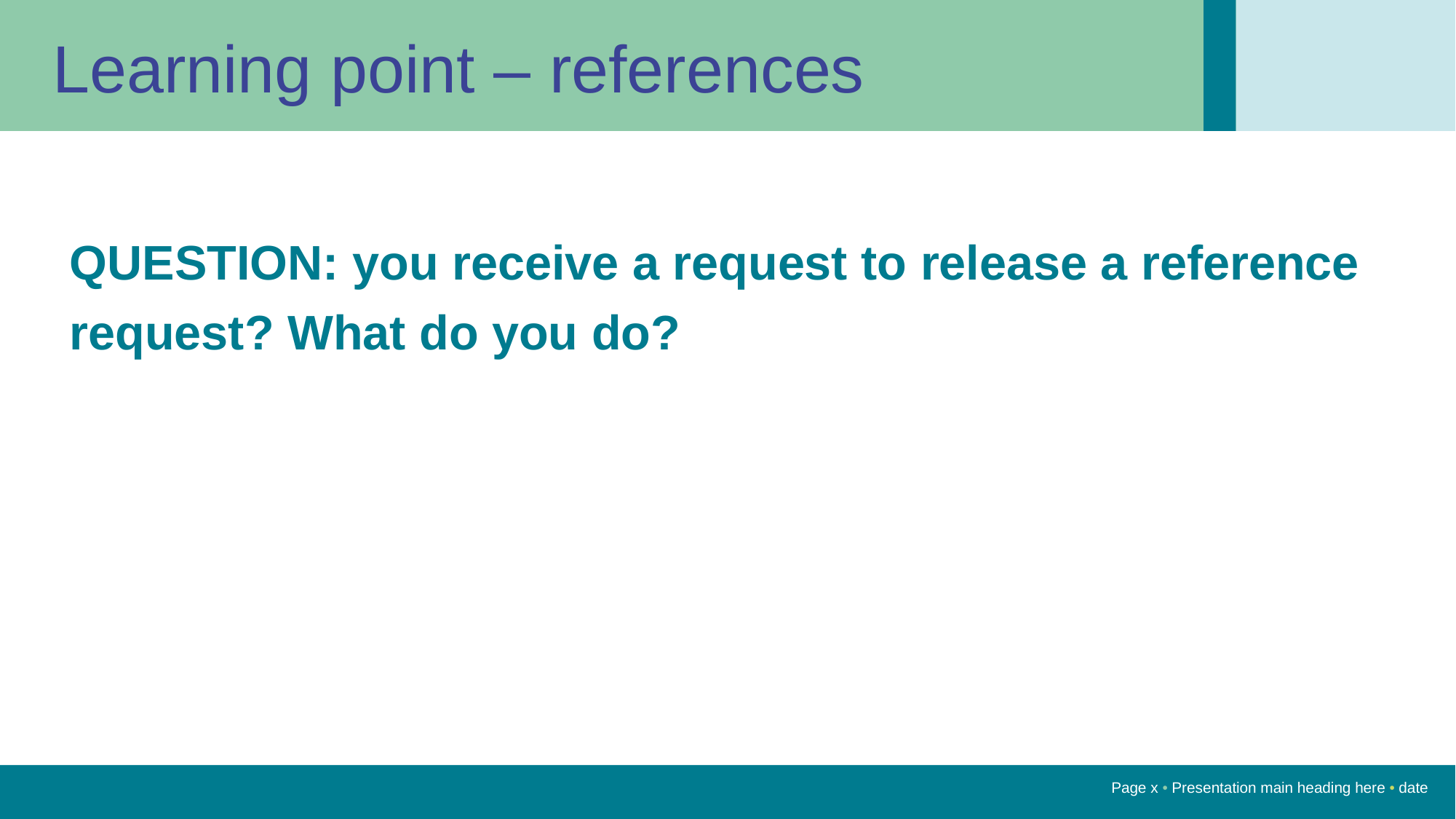

Learning point – references

QUESTION: you receive a request to release a reference request? What do you do?

Page x • Presentation main heading here • date